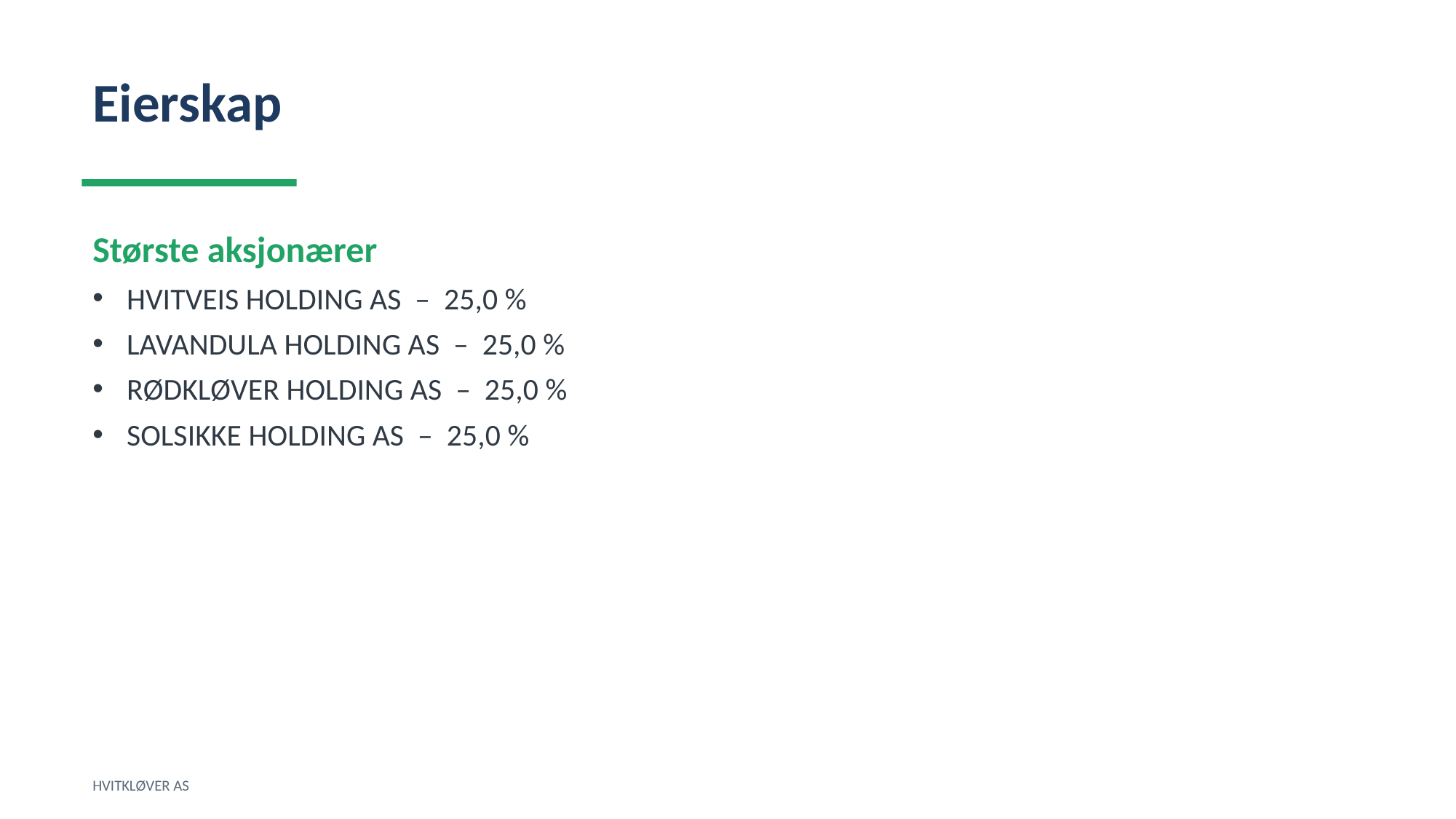

Eierskap

Største aksjonærer
HVITVEIS HOLDING AS  –  25,0 %
LAVANDULA HOLDING AS  –  25,0 %
RØDKLØVER HOLDING AS  –  25,0 %
SOLSIKKE HOLDING AS  –  25,0 %
HVITKLØVER AS